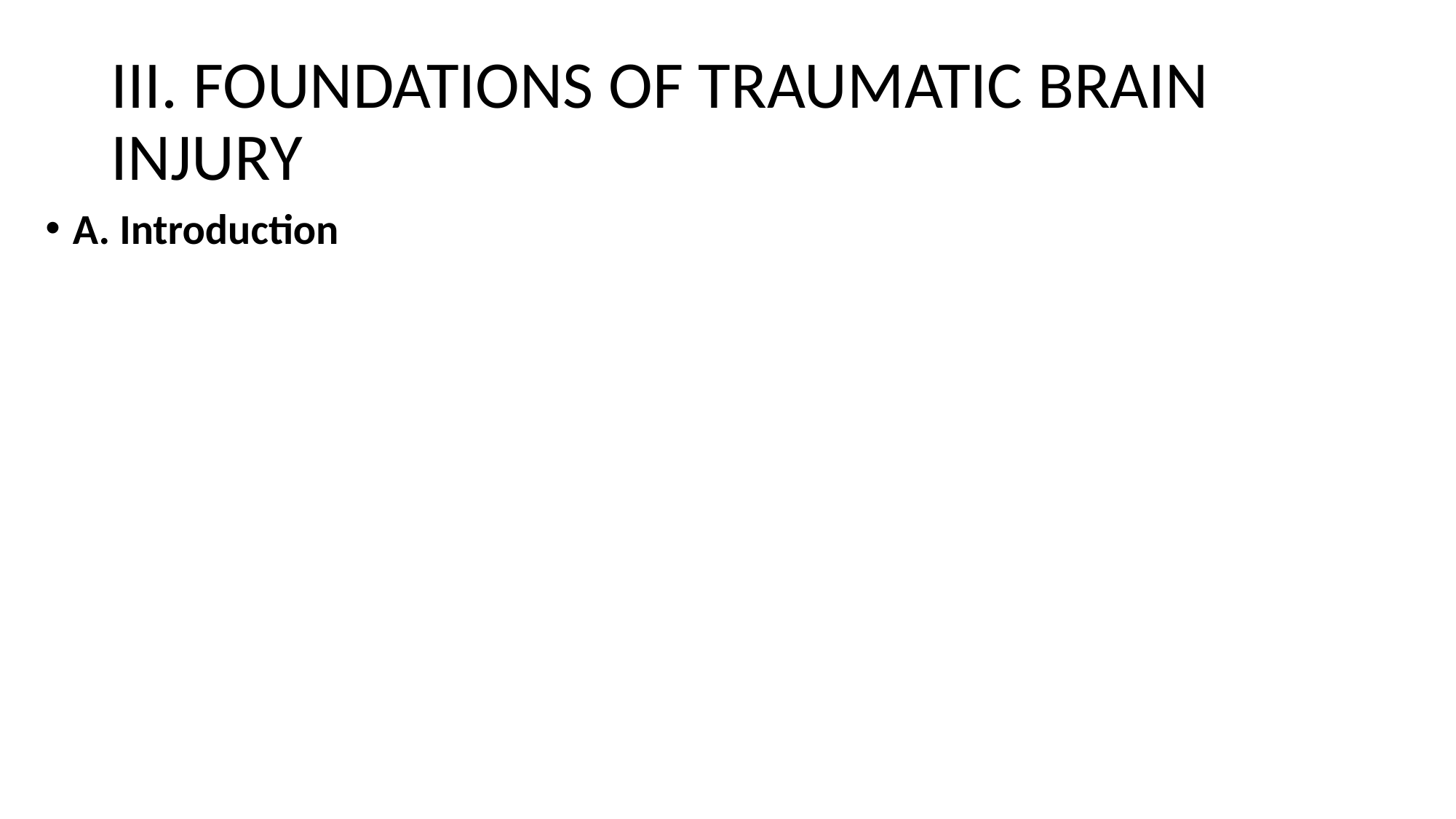

# III. FOUNDATIONS OF TRAUMATIC BRAIN INJURY
A. Introduction